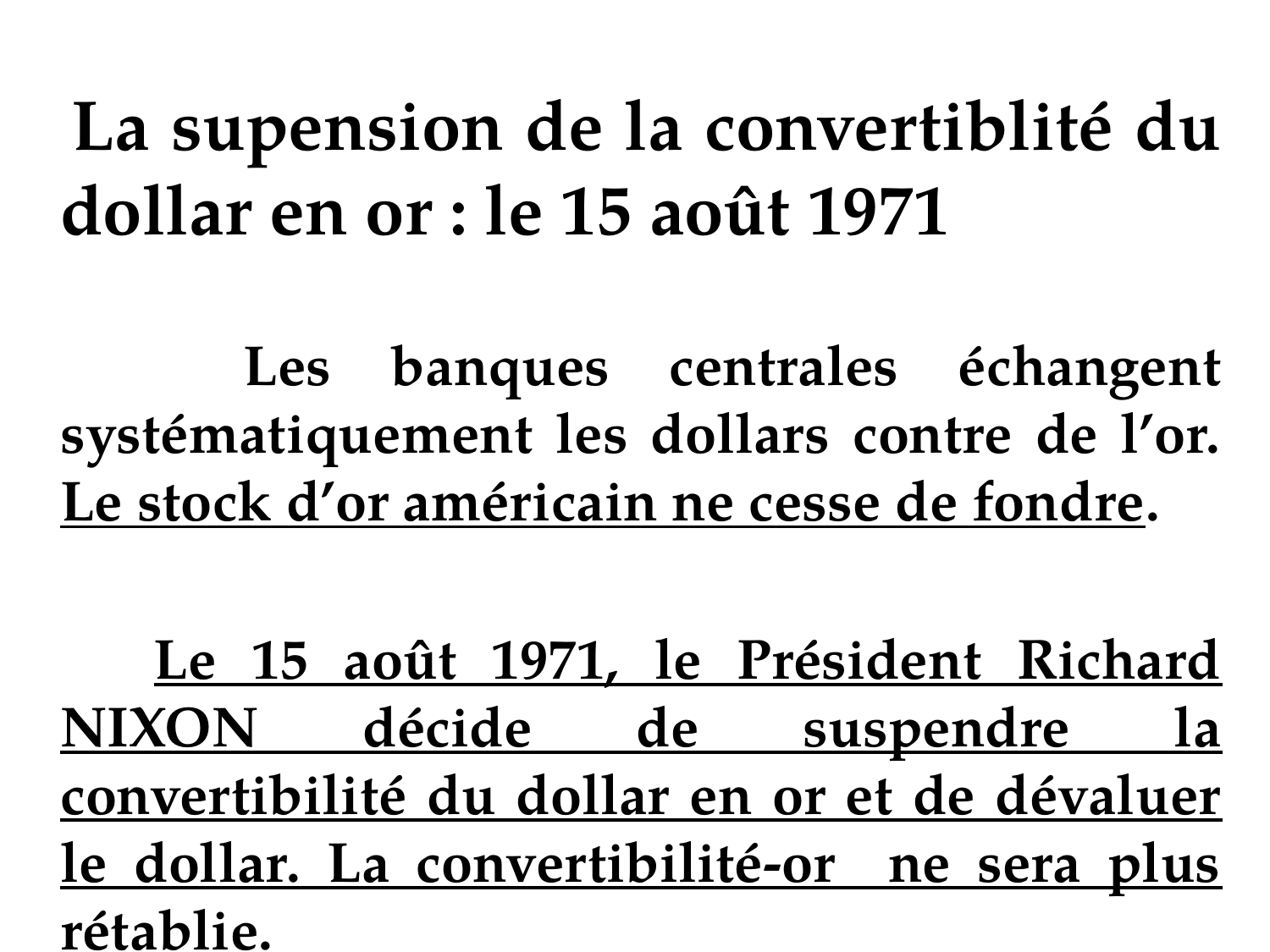

La supension de la convertiblité du dollar en or : le 15 août 1971

    Les banques centrales échangent systématiquement les dollars contre de l’or. Le stock d’or américain ne cesse de fondre.

    Le 15 août 1971, le Président Richard NIXON décide de suspendre la convertibilité du dollar en or et de dévaluer le dollar. La convertibilité-or  ne sera plus rétablie.

#